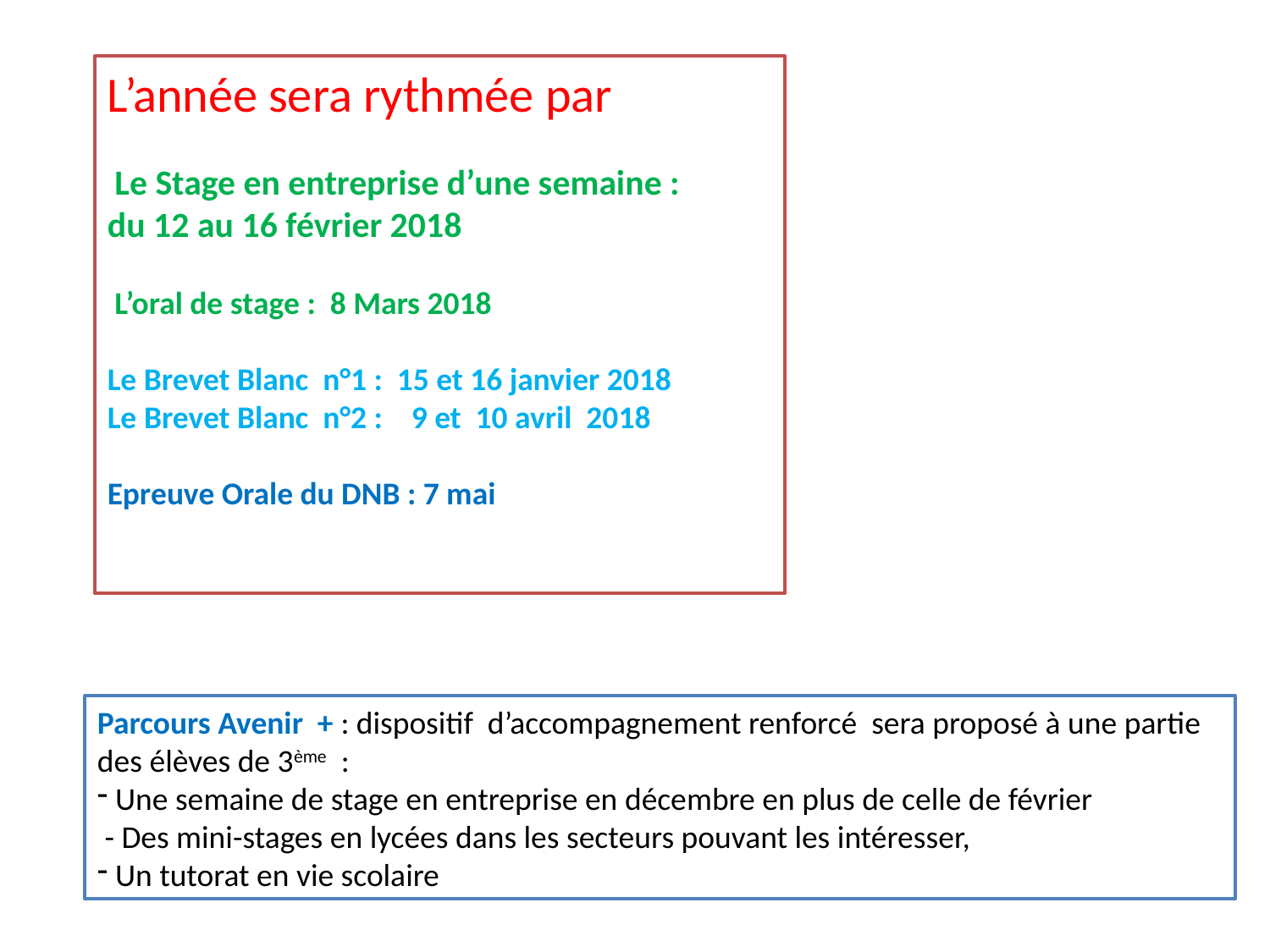

L’année sera rythmée par

 Le Stage en entreprise d’une semaine :
du 12 au 16 février 2018
 L’oral de stage :  8 Mars 2018
Le Brevet Blanc  n°1 :  15 et 16 janvier 2018
Le Brevet Blanc  n°2 :    9 et  10 avril  2018

Epreuve Orale du DNB : 7 mai
Parcours Avenir  + : dispositif  d’accompagnement renforcé  sera proposé à une partie des élèves de 3ème  :
 Une semaine de stage en entreprise en décembre en plus de celle de février
 - Des mini-stages en lycées dans les secteurs pouvant les intéresser,
 Un tutorat en vie scolaire